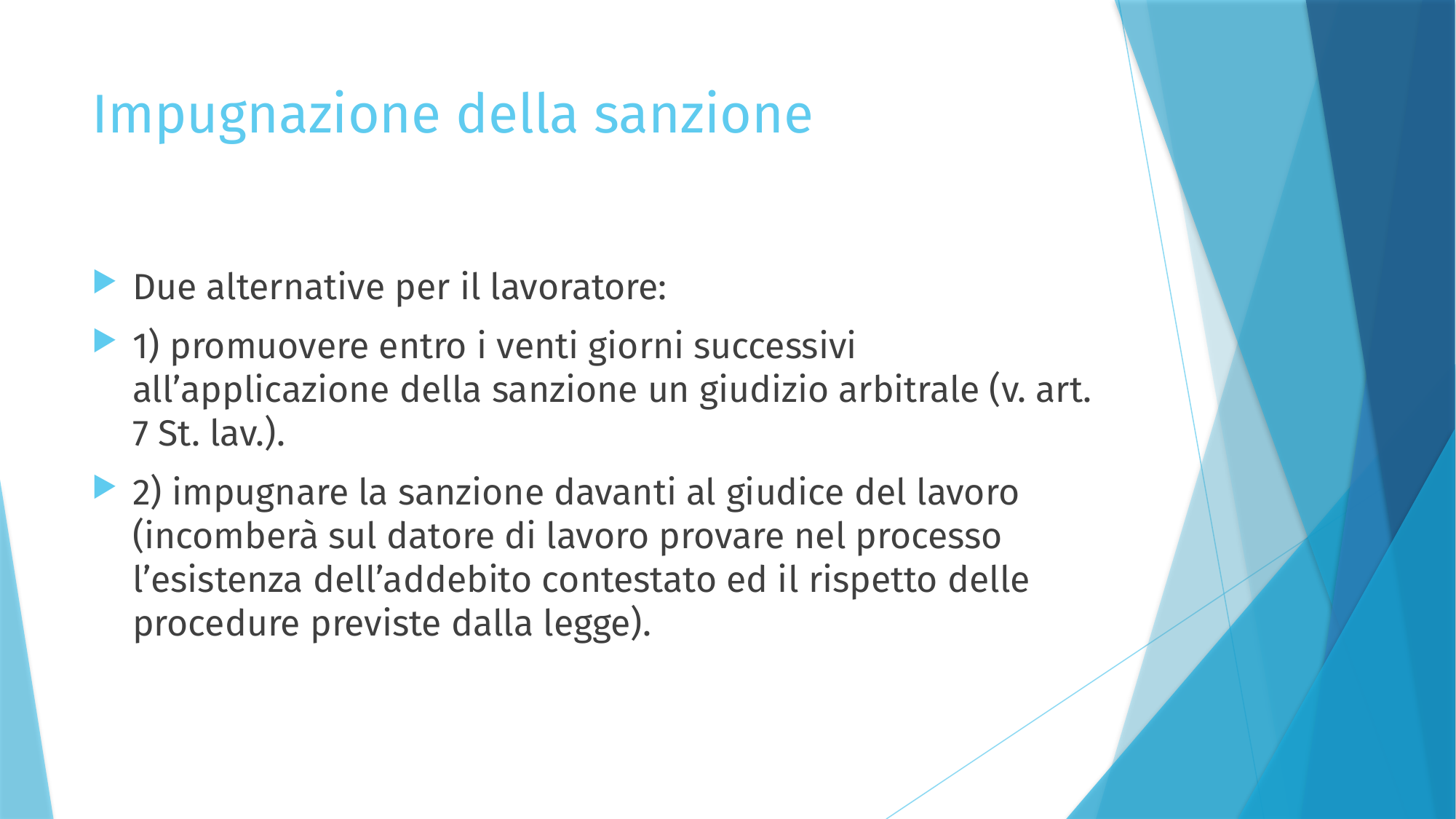

# Impugnazione della sanzione
Due alternative per il lavoratore:
1) promuovere entro i venti giorni successivi all’applicazione della sanzione un giudizio arbitrale (v. art. 7 St. lav.).
2) impugnare la sanzione davanti al giudice del lavoro (incomberà sul datore di lavoro provare nel processo l’esistenza dell’addebito contestato ed il rispetto delle procedure previste dalla legge).